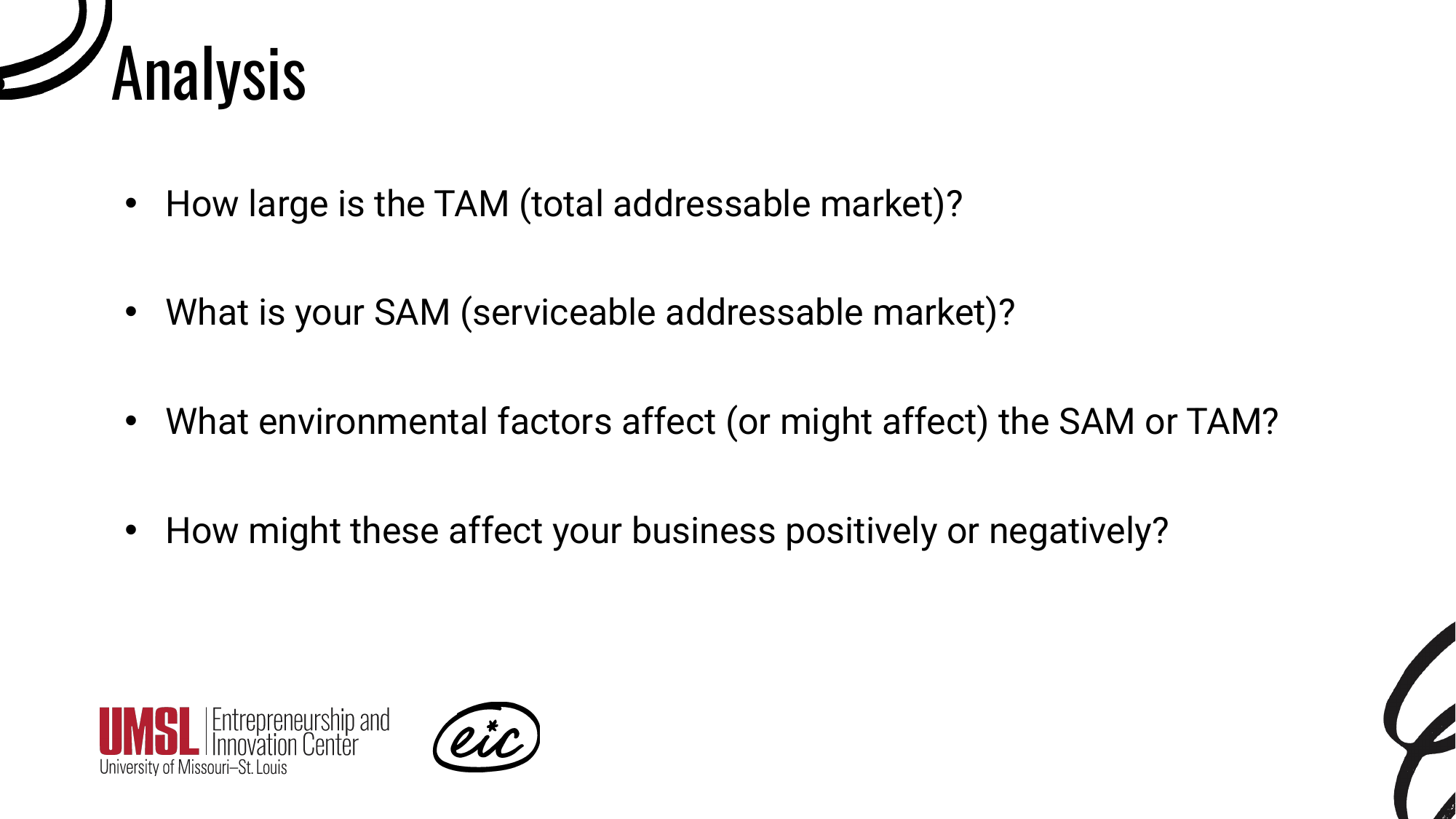

# Analysis
How large is the TAM (total addressable market)?

What is your SAM (serviceable addressable market)?

What environmental factors affect (or might affect) the SAM or TAM?

How might these affect your business positively or negatively?

4